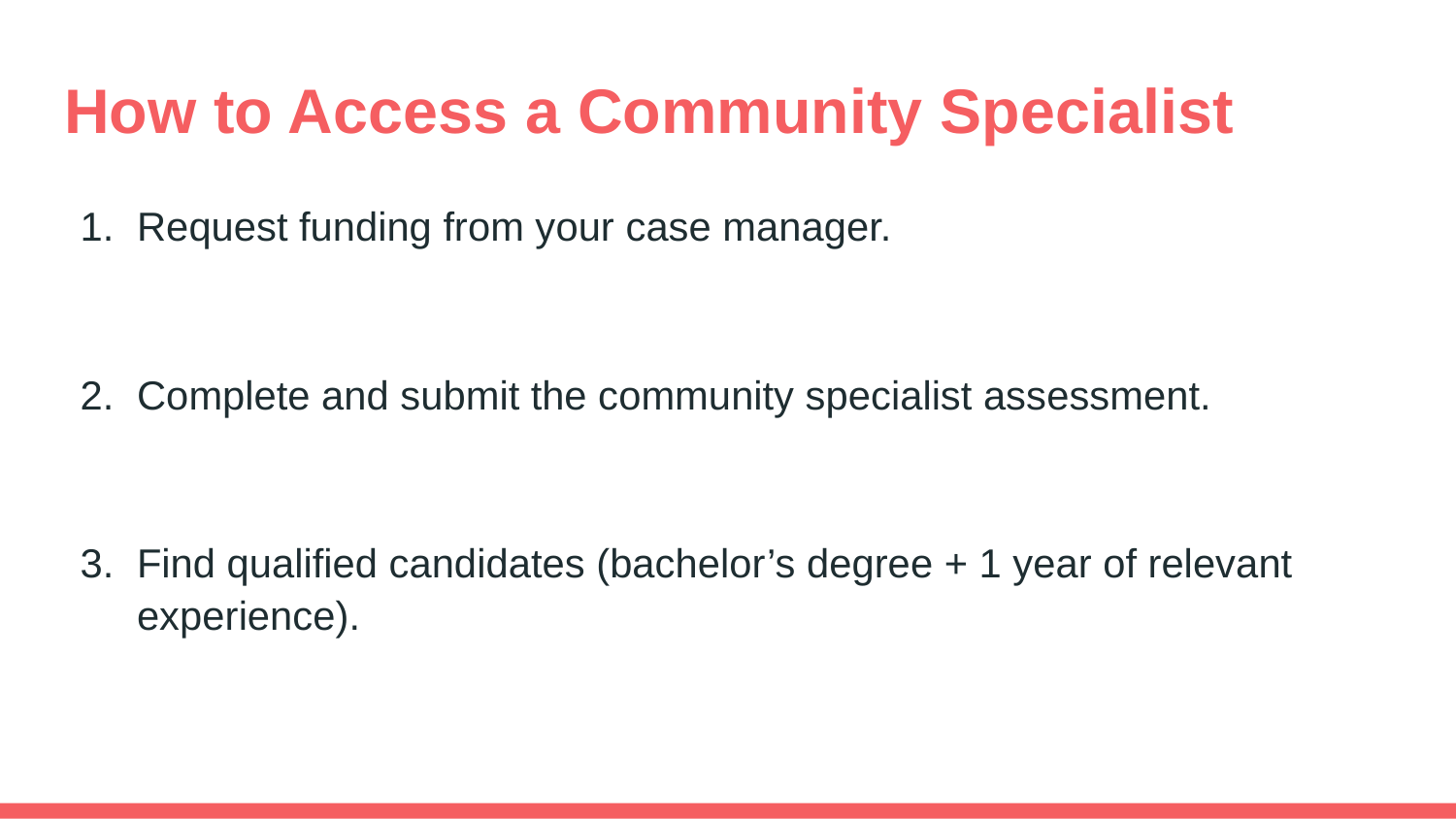

# How to Access a Community Specialist
Request funding from your case manager.

Complete and submit the community specialist assessment.

Find qualified candidates (bachelor’s degree + 1 year of relevant experience).